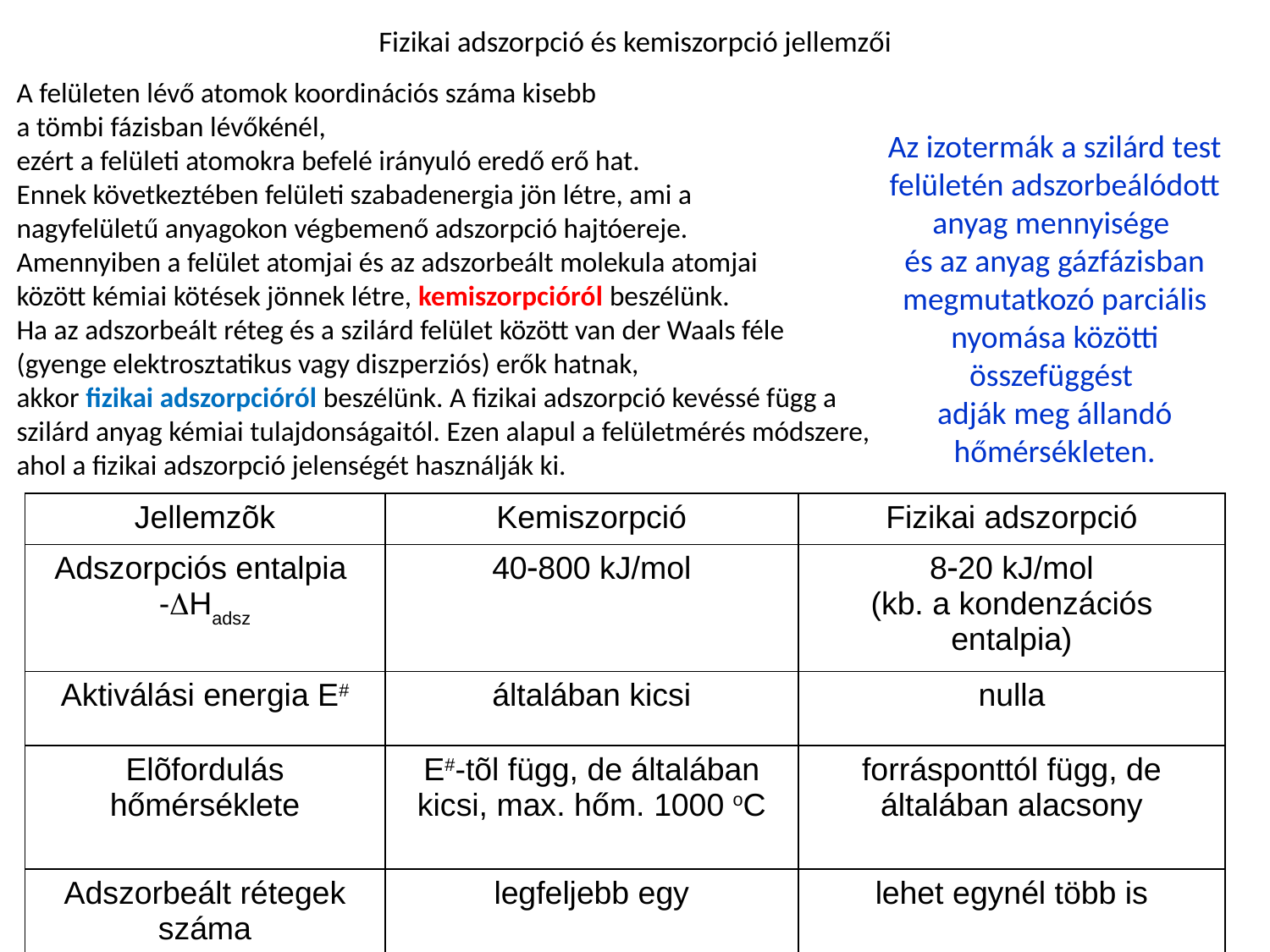

# Fizikai adszorpció és kemiszorpció jellemzői
A felületen lévő atomok koordinációs száma kisebb
a tömbi fázisban lévőkénél,
ezért a felületi atomokra befelé irányuló eredő erő hat.
Ennek következtében felületi szabadenergia jön létre, ami a
nagyfelületű anyagokon végbemenő adszorpció hajtóereje.
Amennyiben a felület atomjai és az adszorbeált molekula atomjai
között kémiai kötések jönnek létre, kemiszorpcióról beszélünk.
Ha az adszorbeált réteg és a szilárd felület között van der Waals féle
(gyenge elektrosztatikus vagy diszperziós) erők hatnak,
akkor fizikai adszorpcióról beszélünk. A fizikai adszorpció kevéssé függ a
szilárd anyag kémiai tulajdonságaitól. Ezen alapul a felületmérés módszere,
ahol a fizikai adszorpció jelenségét használják ki.
Az izotermák a szilárd test felületén adszorbeálódott anyag mennyisége
és az anyag gázfázisban megmutatkozó parciális nyomása közötti összefüggést
adják meg állandó hőmérsékleten.

| Jellemzõk | Kemiszorpció | Fizikai adszorpció |
| --- | --- | --- |
| Adszorpciós entalpia -ΔHadsz | 40−800 kJ/mol | 8−20 kJ/mol (kb. a kondenzációs entalpia) |
| Aktiválási energia E# | általában kicsi | nulla |
| Elõfordulás hőmérséklete | E#-tõl függ, de általában kicsi, max. hőm. 1000 oC | forrásponttól függ, de általában alacsony |
| Adszorbeált rétegek száma | legfeljebb egy | lehet egynél több is |